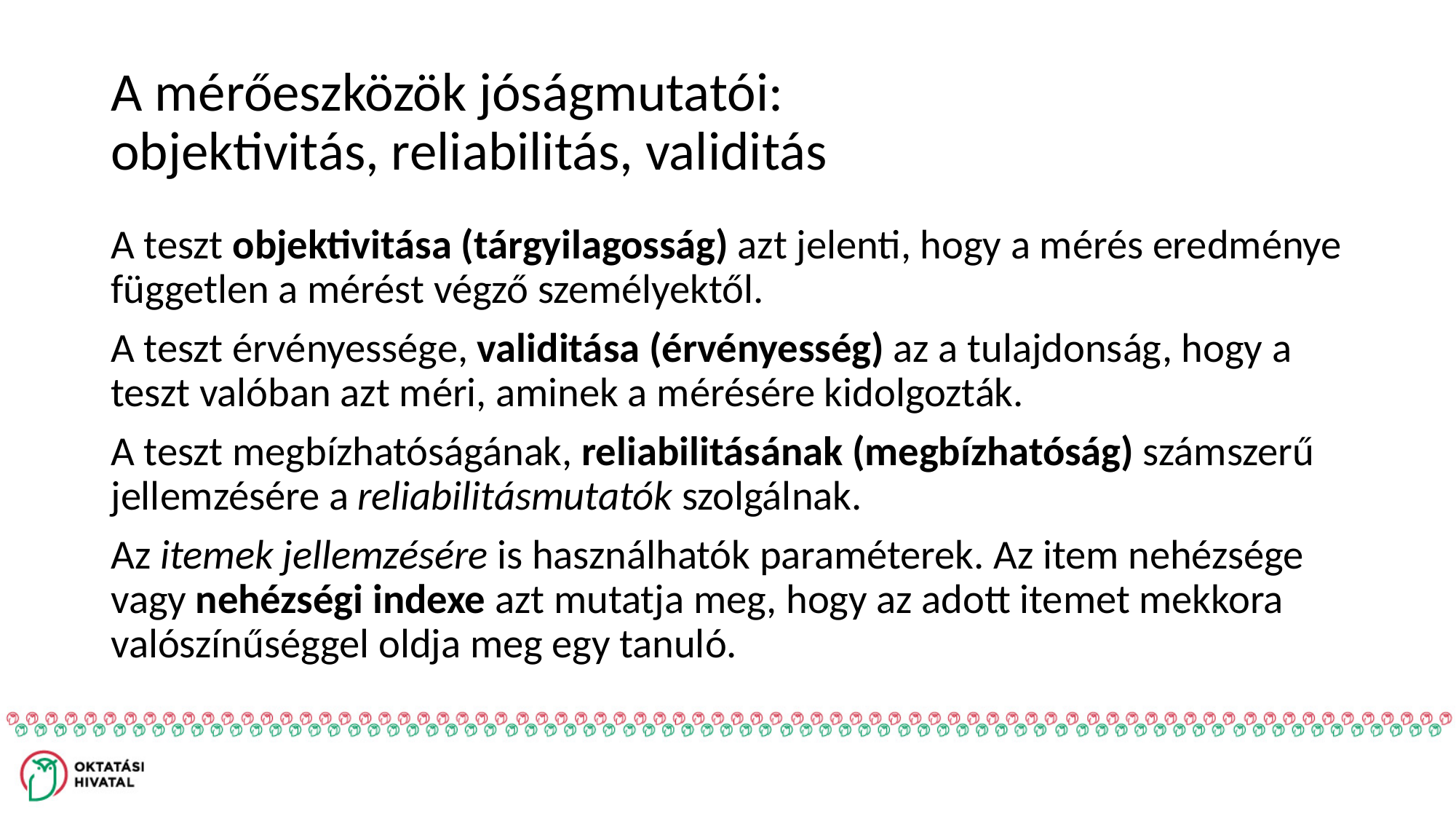

# A mérőeszközök jóságmutatói: objektivitás, reliabilitás, validitás
A teszt objektivitása (tárgyilagosság) azt jelenti, hogy a mérés eredménye független a mérést végző személyektől.
A teszt érvényessége, validitása (érvényesség) az a tulajdonság, hogy a teszt valóban azt méri, aminek a mérésére kidolgozták.
A teszt megbízhatóságának, reliabilitásának (megbízhatóság) számszerű jellemzésére a reliabilitásmutatók szolgálnak.
Az itemek jellemzésére is használhatók paraméterek. Az item nehézsége vagy nehézségi indexe azt mutatja meg, hogy az adott itemet mekkora valószínűséggel oldja meg egy tanuló.